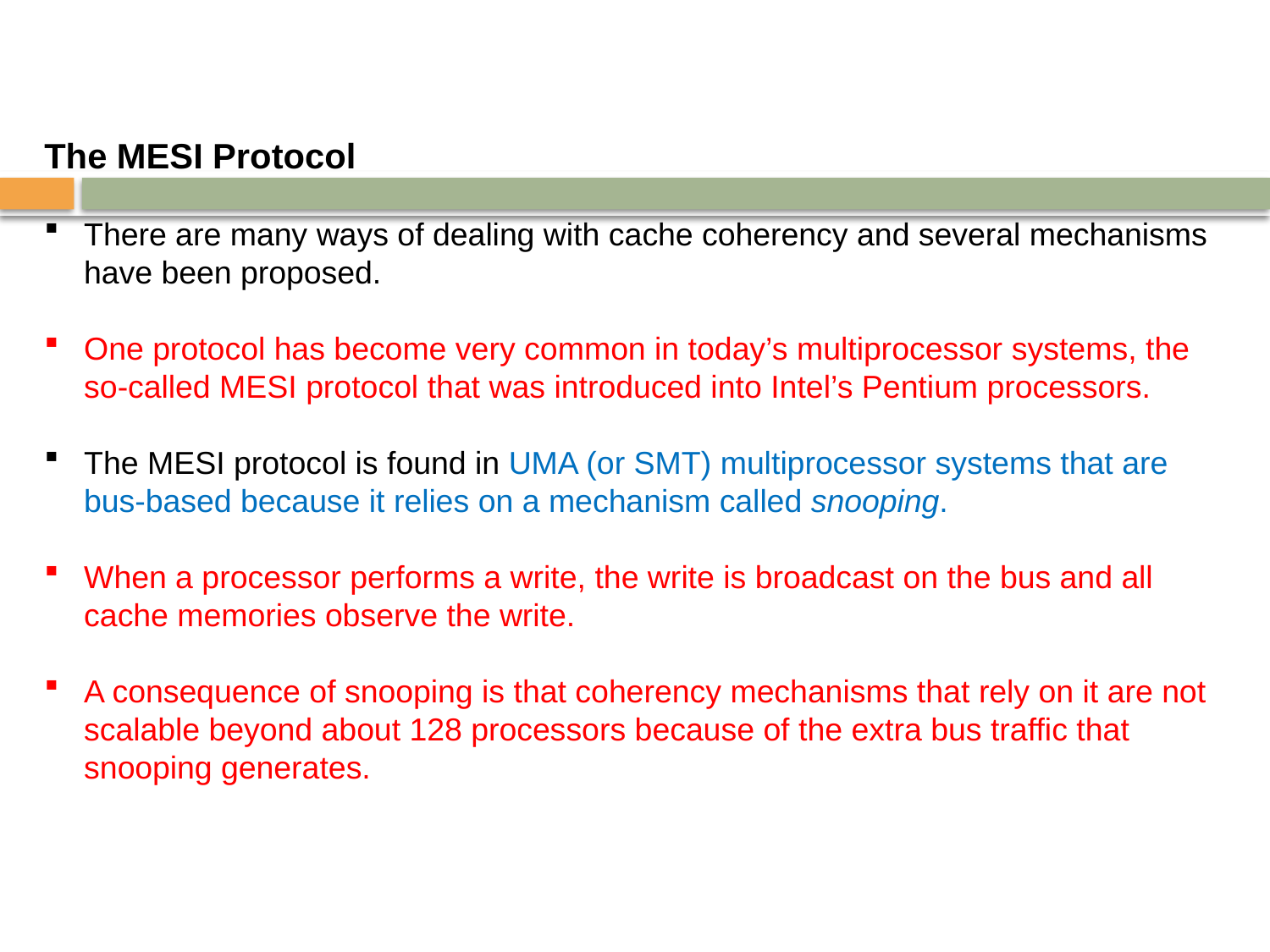

The MESI Protocol

There are many ways of dealing with cache coherency and several mechanisms have been proposed.

One protocol has become very common in today’s multiprocessor systems, the so-called MESI protocol that was introduced into Intel’s Pentium processors.

The MESI protocol is found in UMA (or SMT) multiprocessor systems that are bus-based because it relies on a mechanism called snooping.

When a processor performs a write, the write is broadcast on the bus and all cache memories observe the write.

A consequence of snooping is that coherency mechanisms that rely on it are not scalable beyond about 128 processors because of the extra bus traffic that snooping generates.